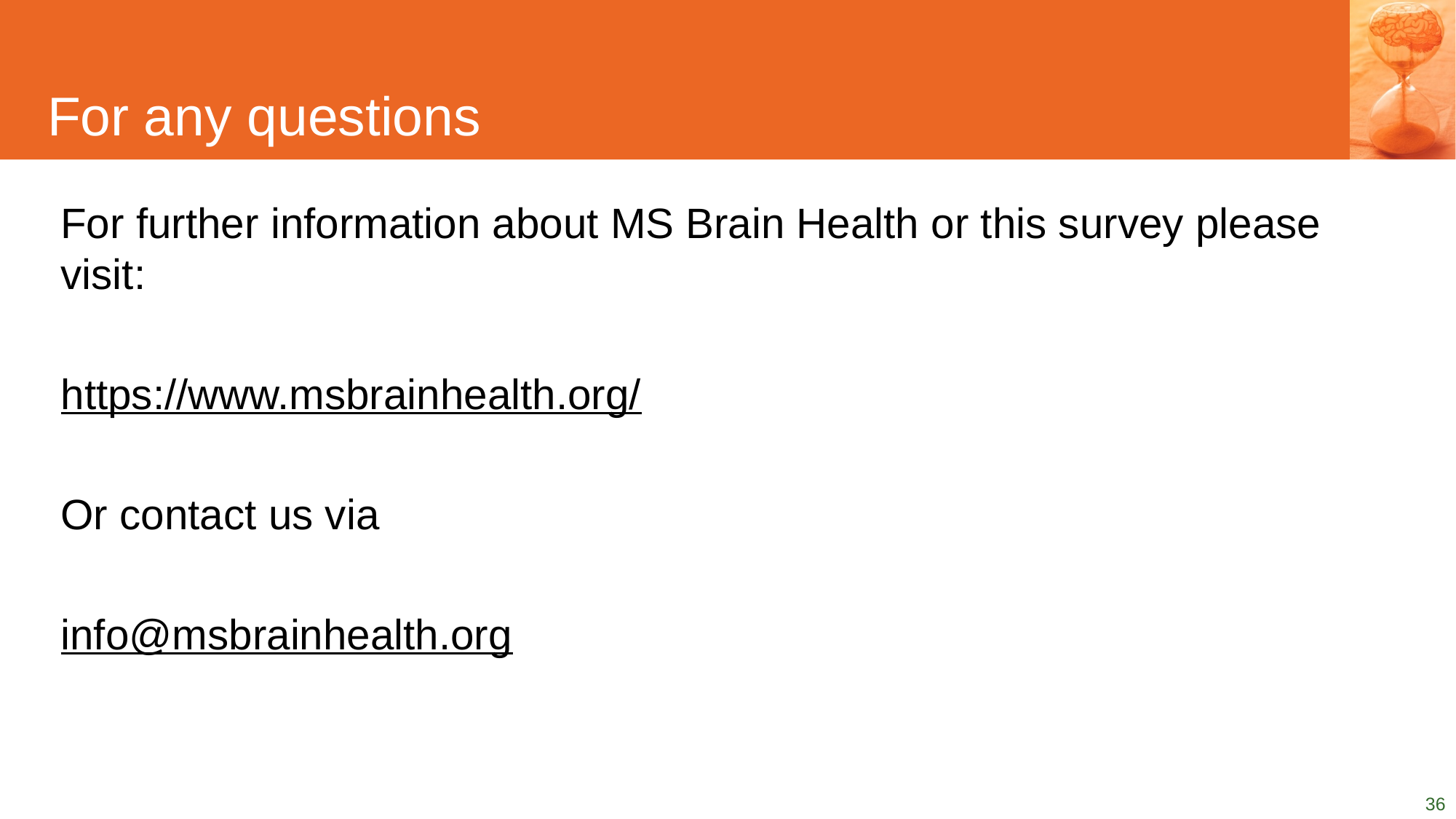

# For any questions
For further information about MS Brain Health or this survey please visit:

https://www.msbrainhealth.org/

Or contact us via

info@msbrainhealth.org